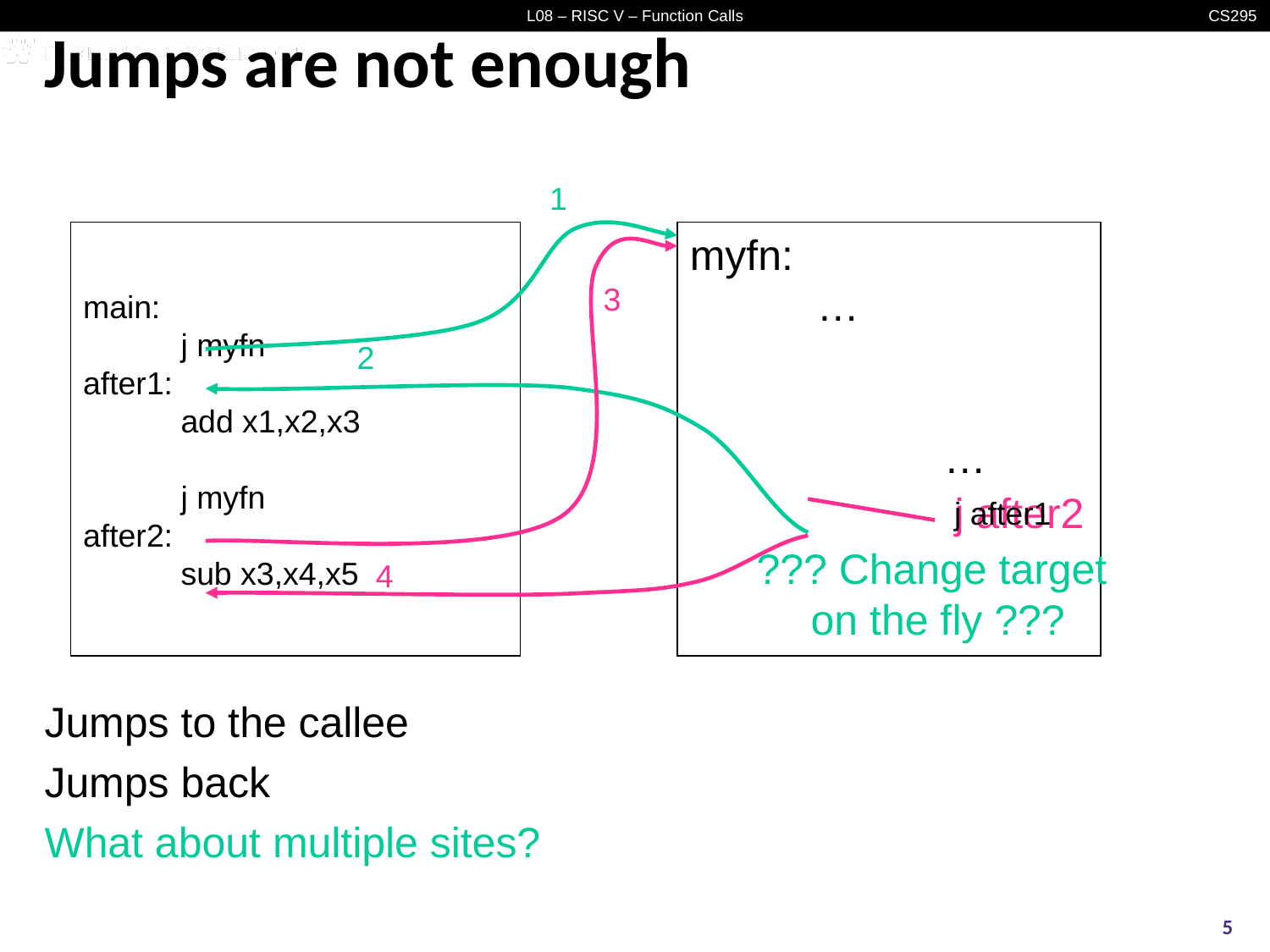

# Jumps are not enough
1

main:
           j myfn
after1:
           add x1,x2,x3

           j myfn
after2:
           sub x3,x4,x5

3
myfn:
  	…

  		…

2

j after2
j after1

4
??? Change target
on the fly ???
Jumps to the callee
Jumps back
What about multiple sites?
5